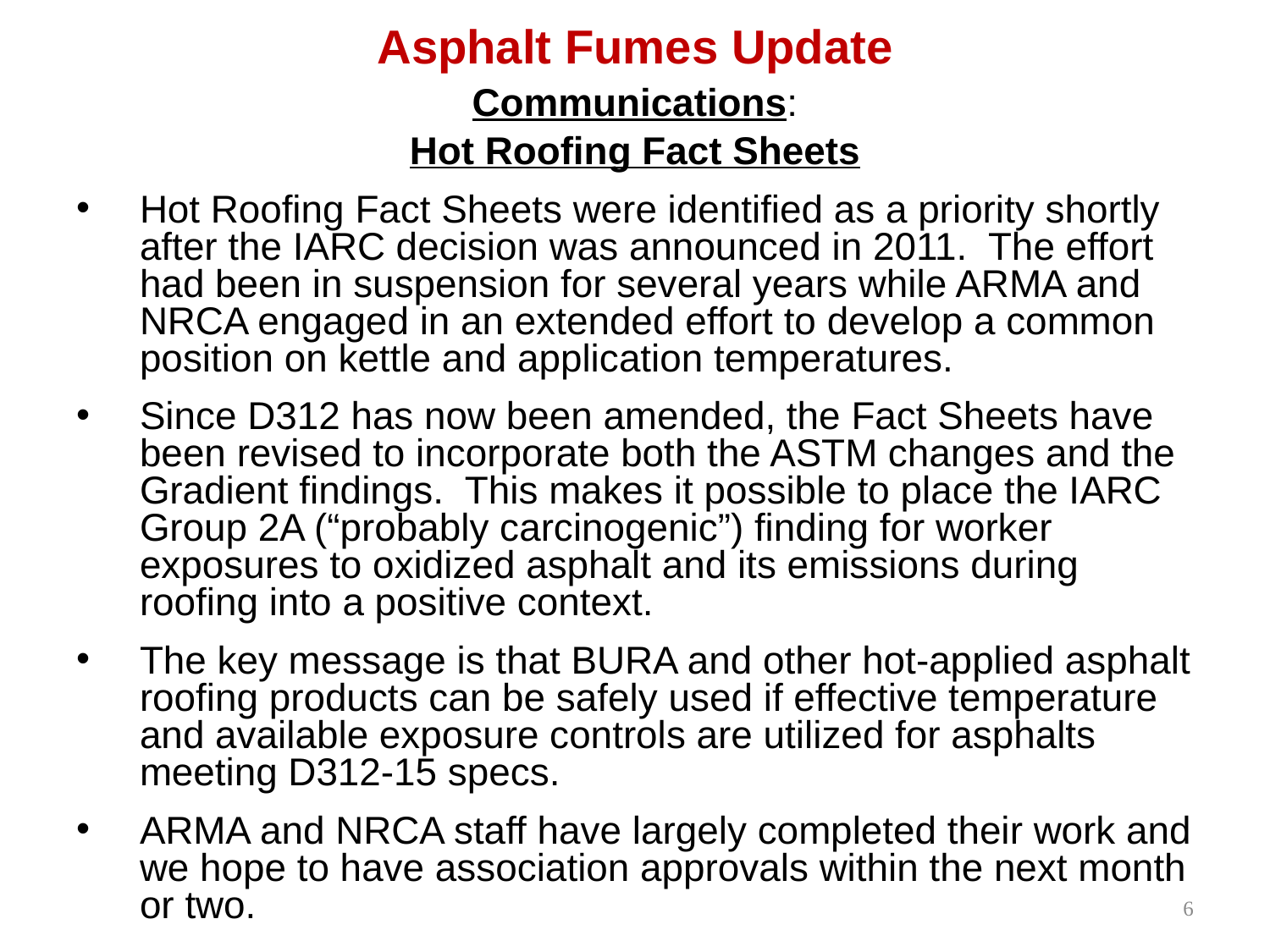

Asphalt Fumes Update
Communications:
Hot Roofing Fact Sheets
Hot Roofing Fact Sheets were identified as a priority shortly after the IARC decision was announced in 2011.  The effort had been in suspension for several years while ARMA and NRCA engaged in an extended effort to develop a common position on kettle and application temperatures.
Since D312 has now been amended, the Fact Sheets have been revised to incorporate both the ASTM changes and the Gradient findings.  This makes it possible to place the IARC Group 2A (“probably carcinogenic”) finding for worker exposures to oxidized asphalt and its emissions during roofing into a positive context.
The key message is that BURA and other hot-applied asphalt roofing products can be safely used if effective temperature and available exposure controls are utilized for asphalts meeting D312-15 specs.
ARMA and NRCA staff have largely completed their work and we hope to have association approvals within the next month or two.

6